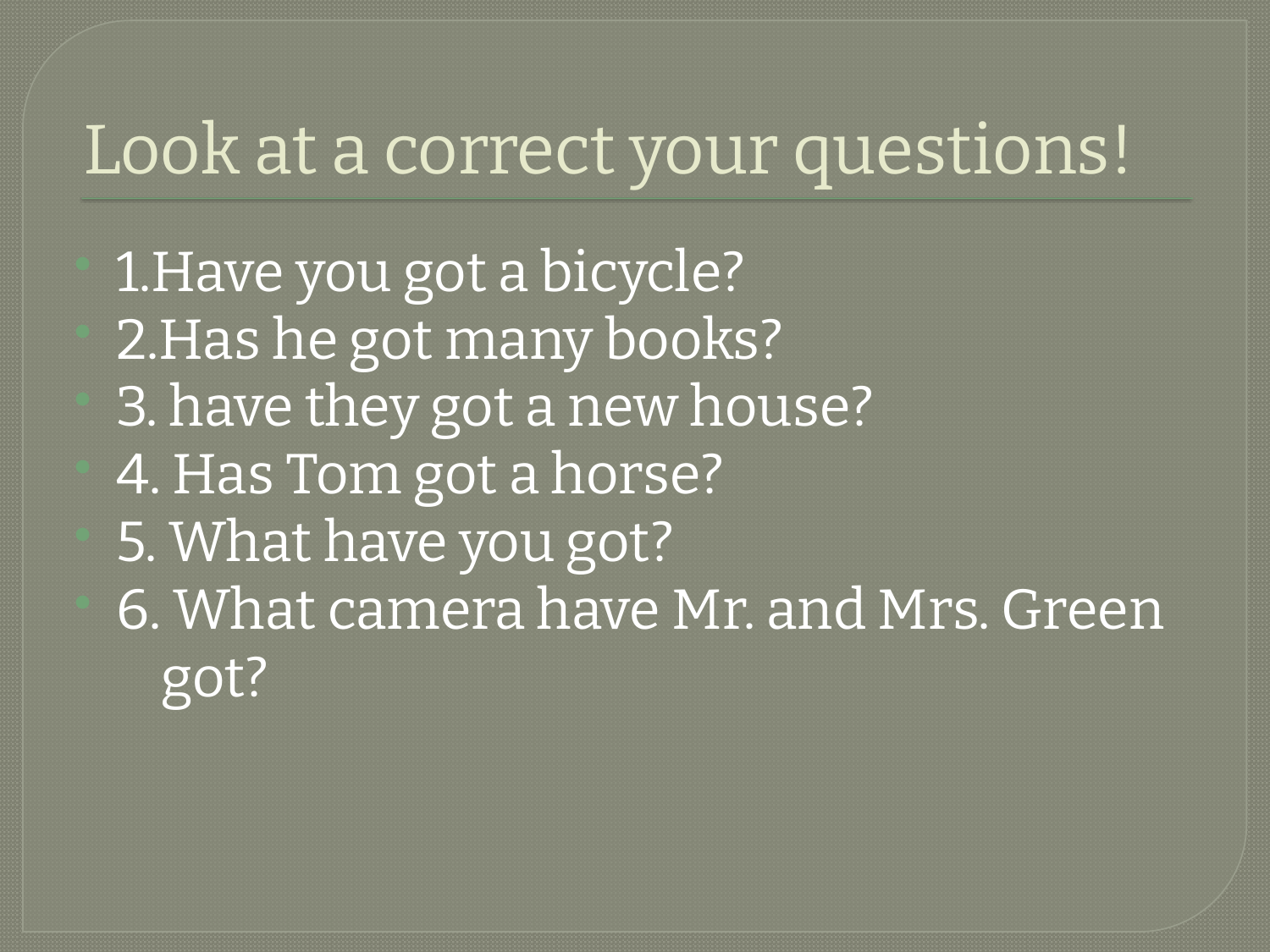

# Look at a correct your questions!
1.Have you got a bicycle?
2.Has he got many books?
3. have they got a new house?
4. Has Tom got a horse?
5. What have you got?
6. What camera have Mr. and Mrs. Green       got?